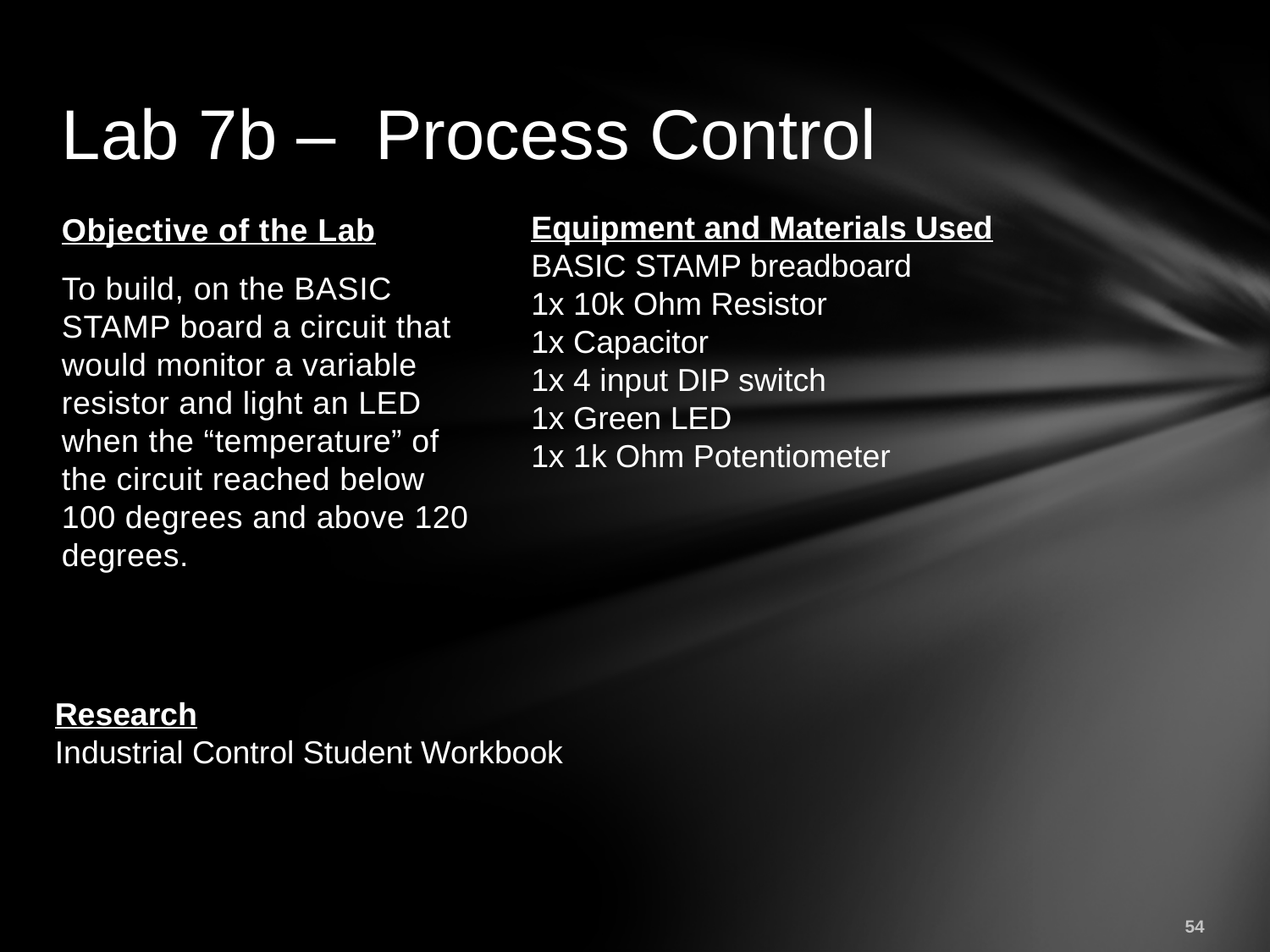

# Lab 7b –  Process Control
Equipment and Materials Used
BASIC STAMP breadboard
1x 10k Ohm Resistor
1x Capacitor
1x 4 input DIP switch
1x Green LED
1x 1k Ohm Potentiometer

Objective of the Lab
To build, on the BASIC STAMP board a circuit that would monitor a variable resistor and light an LED when the “temperature” of the circuit reached below 100 degrees and above 120 degrees.
Research
Industrial Control Student Workbook

54